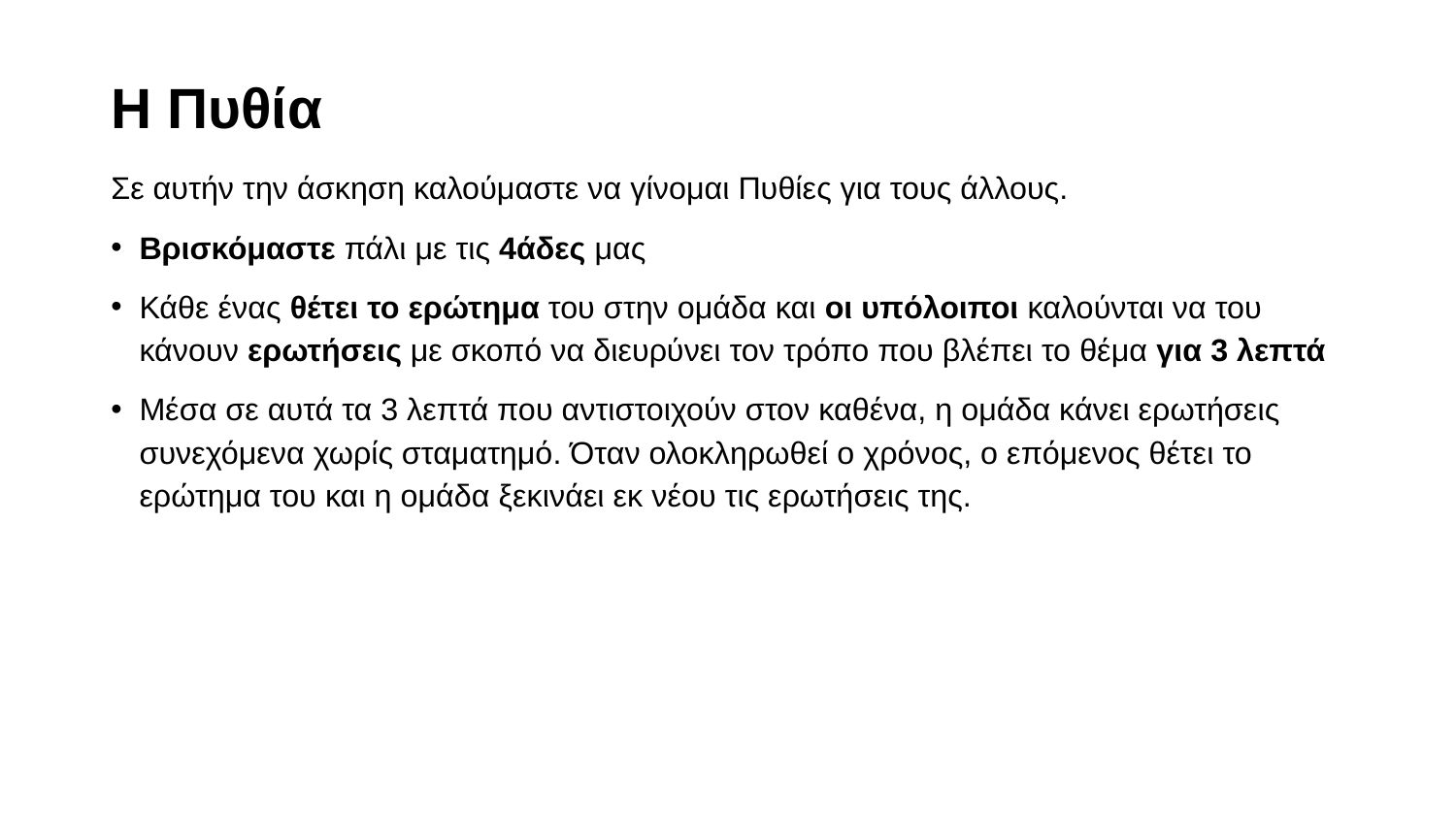

# H Πυθία
Σε αυτήν την άσκηση καλούμαστε να γίνομαι Πυθίες για τους άλλους.
Βρισκόμαστε πάλι με τις 4άδες μας
Κάθε ένας θέτει το ερώτημα του στην ομάδα και οι υπόλοιποι καλούνται να του κάνουν ερωτήσεις με σκοπό να διευρύνει τον τρόπο που βλέπει το θέμα για 3 λεπτά
Μέσα σε αυτά τα 3 λεπτά που αντιστοιχούν στον καθένα, η ομάδα κάνει ερωτήσεις συνεχόμενα χωρίς σταματημό. Όταν ολοκληρωθεί ο χρόνος, ο επόμενος θέτει το ερώτημα του και η ομάδα ξεκινάει εκ νέου τις ερωτήσεις της.